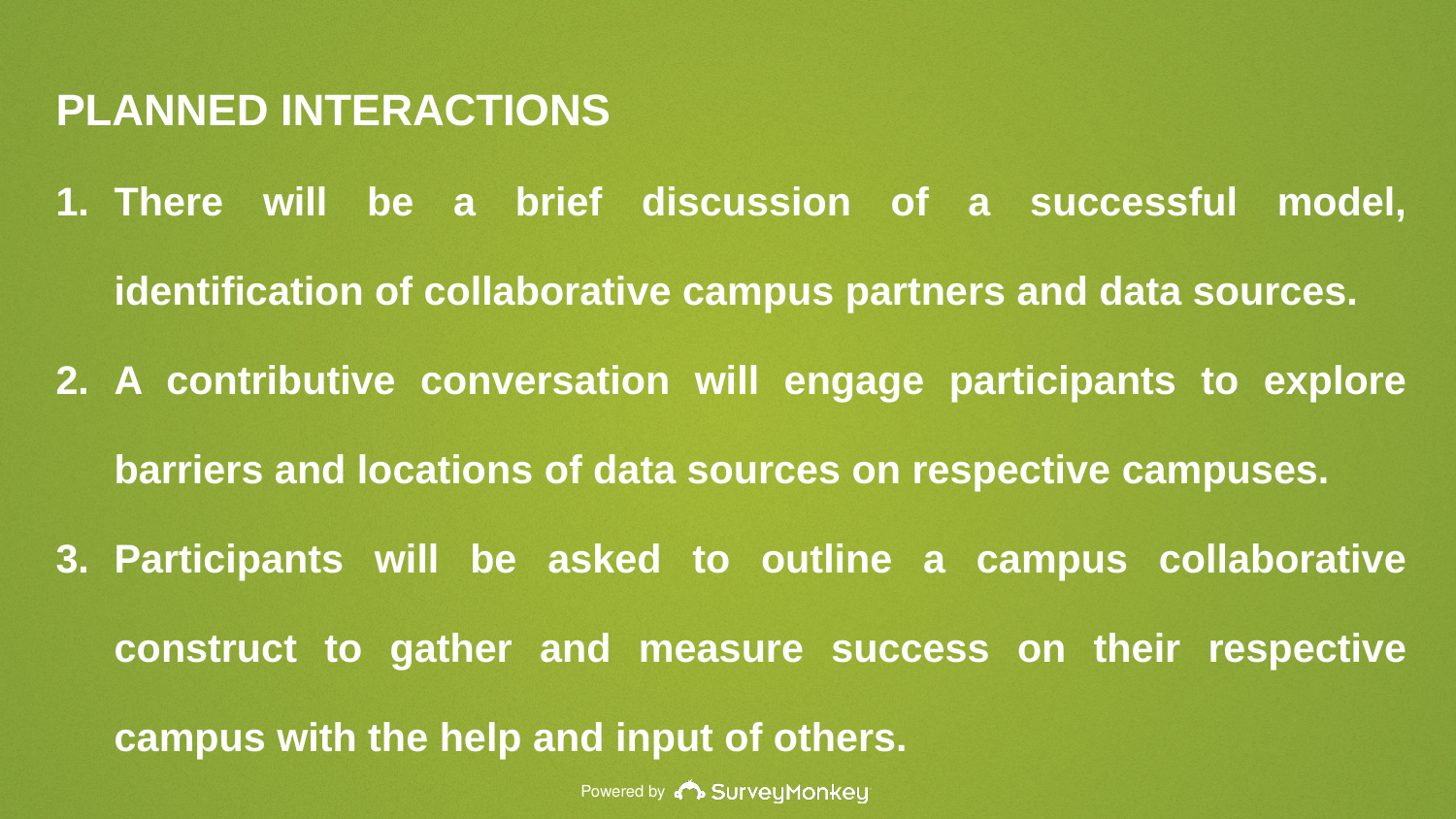

PLANNED INTERACTIONS
There will be a brief discussion of a successful model, identification of collaborative campus partners and data sources.
A contributive conversation will engage participants to explore barriers and locations of data sources on respective campuses.
Participants will be asked to outline a campus collaborative construct to gather and measure success on their respective campus with the help and input of others.